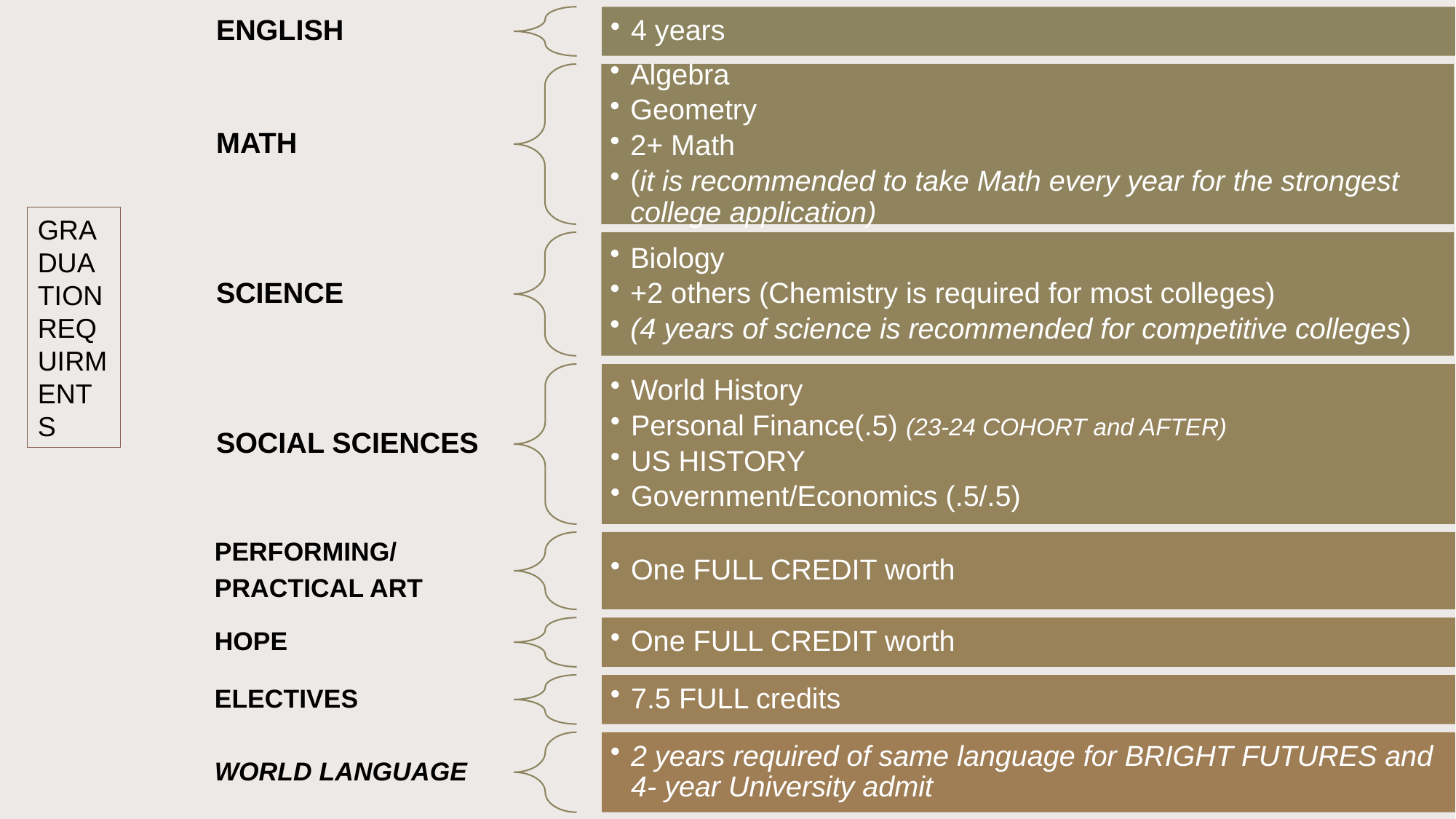

ENGLISH
4 years
MATH
Algebra
Geometry
2+ Math
(it is recommended to take Math every year for the strongest college application)
SCIENCE
Biology
+2 others (Chemistry is required for most colleges)
(4 years of science is recommended for competitive colleges)
SOCIAL SCIENCES
World History
Personal Finance(.5) (23-24 COHORT and AFTER)
US HISTORY
Government/Economics (.5/.5)
PERFORMING/
PRACTICAL ART
One FULL CREDIT worth
HOPE
One FULL CREDIT worth
ELECTIVES
7.5 FULL credits
WORLD LANGUAGE
2 years required of same language for BRIGHT FUTURES and 4- year University admit
GRADUATION REQUIRMENTS